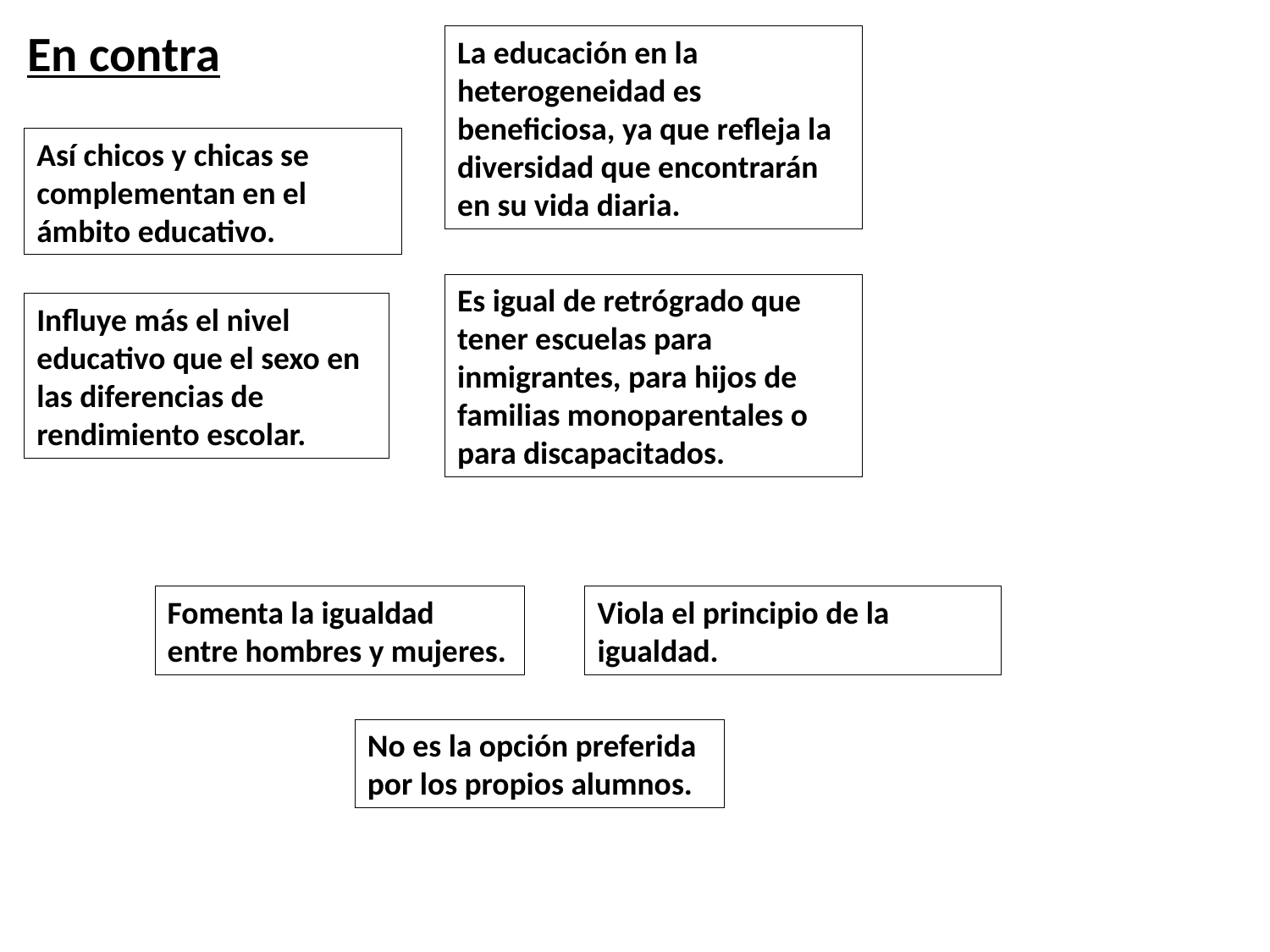

En contra
La educación en la heterogeneidad es beneficiosa, ya que refleja la diversidad que encontrarán en su vida diaria.
Así chicos y chicas se complementan en el ámbito educativo.
Es igual de retrógrado que tener escuelas para inmigrantes, para hijos de familias monoparentales o para discapacitados.
Influye más el nivel educativo que el sexo en las diferencias de rendimiento escolar.
Fomenta la igualdad entre hombres y mujeres.
Viola el principio de la igualdad.
No es la opción preferida por los propios alumnos.